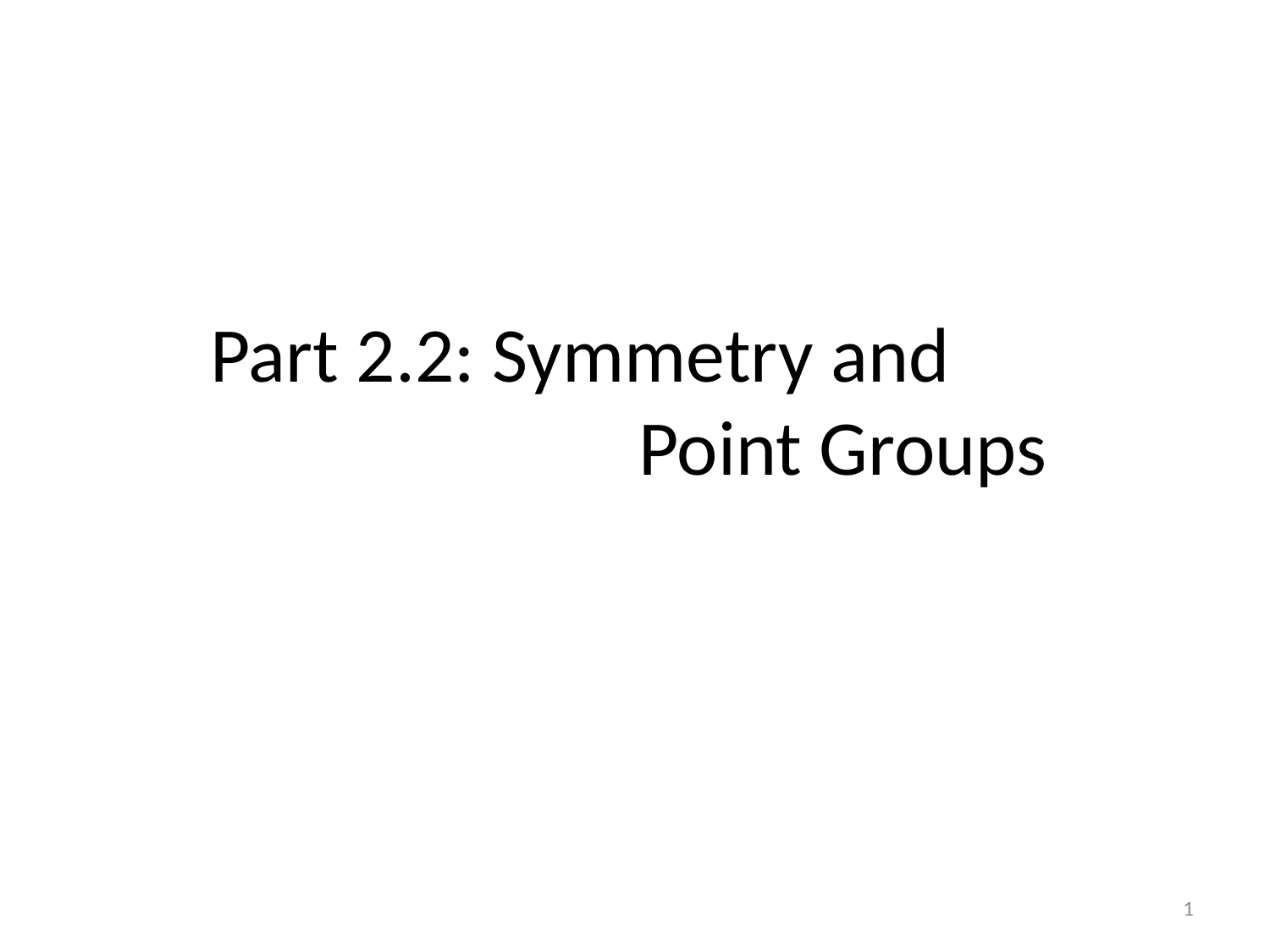

# Part 2.2: Symmetry and Point Groups
1